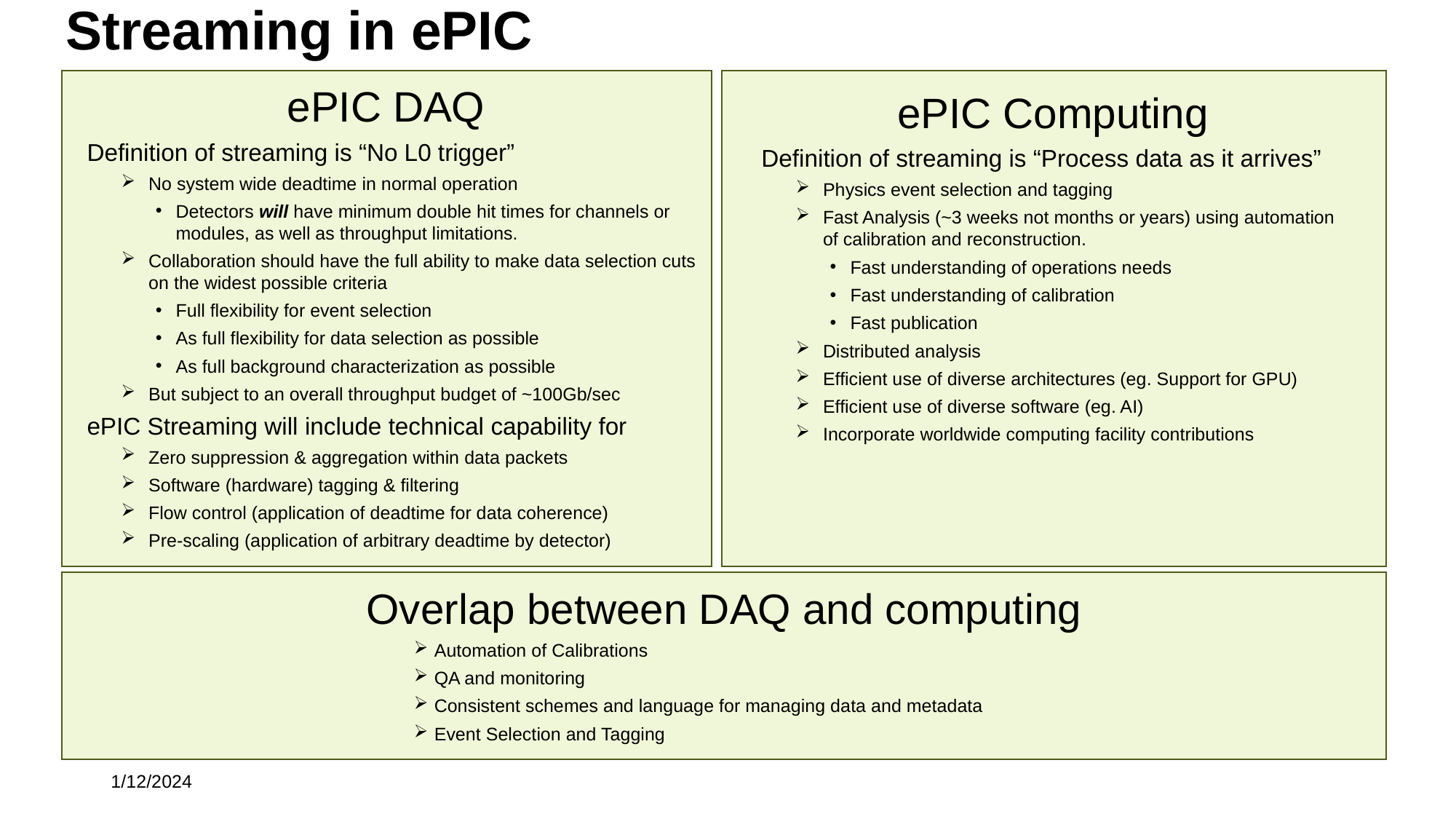

# Streaming in ePIC

ePIC DAQ
Definition of streaming is “No L0 trigger”
No system wide deadtime in normal operation
Detectors will have minimum double hit times for channels or modules, as well as throughput limitations.
Collaboration should have the full ability to make data selection cuts on the widest possible criteria
Full flexibility for event selection
As full flexibility for data selection as possible
As full background characterization as possible
But subject to an overall throughput budget of ~100Gb/sec
ePIC Streaming will include technical capability for
Zero suppression & aggregation within data packets
Software (hardware) tagging & filtering
Flow control (application of deadtime for data coherence)
Pre-scaling (application of arbitrary deadtime by detector)

ePIC Computing
Definition of streaming is “Process data as it arrives”
Physics event selection and tagging
Fast Analysis (~3 weeks not months or years) using automation of calibration and reconstruction.
Fast understanding of operations needs
Fast understanding of calibration
Fast publication
Distributed analysis
Efficient use of diverse architectures (eg. Support for GPU)
Efficient use of diverse software (eg. AI)
Incorporate worldwide computing facility contributions

Overlap between DAQ and computing
Automation of Calibrations
QA and monitoring
Consistent schemes and language for managing data and metadata
Event Selection and Tagging
1/12/2024
ePIC Collaboration Meeting
3